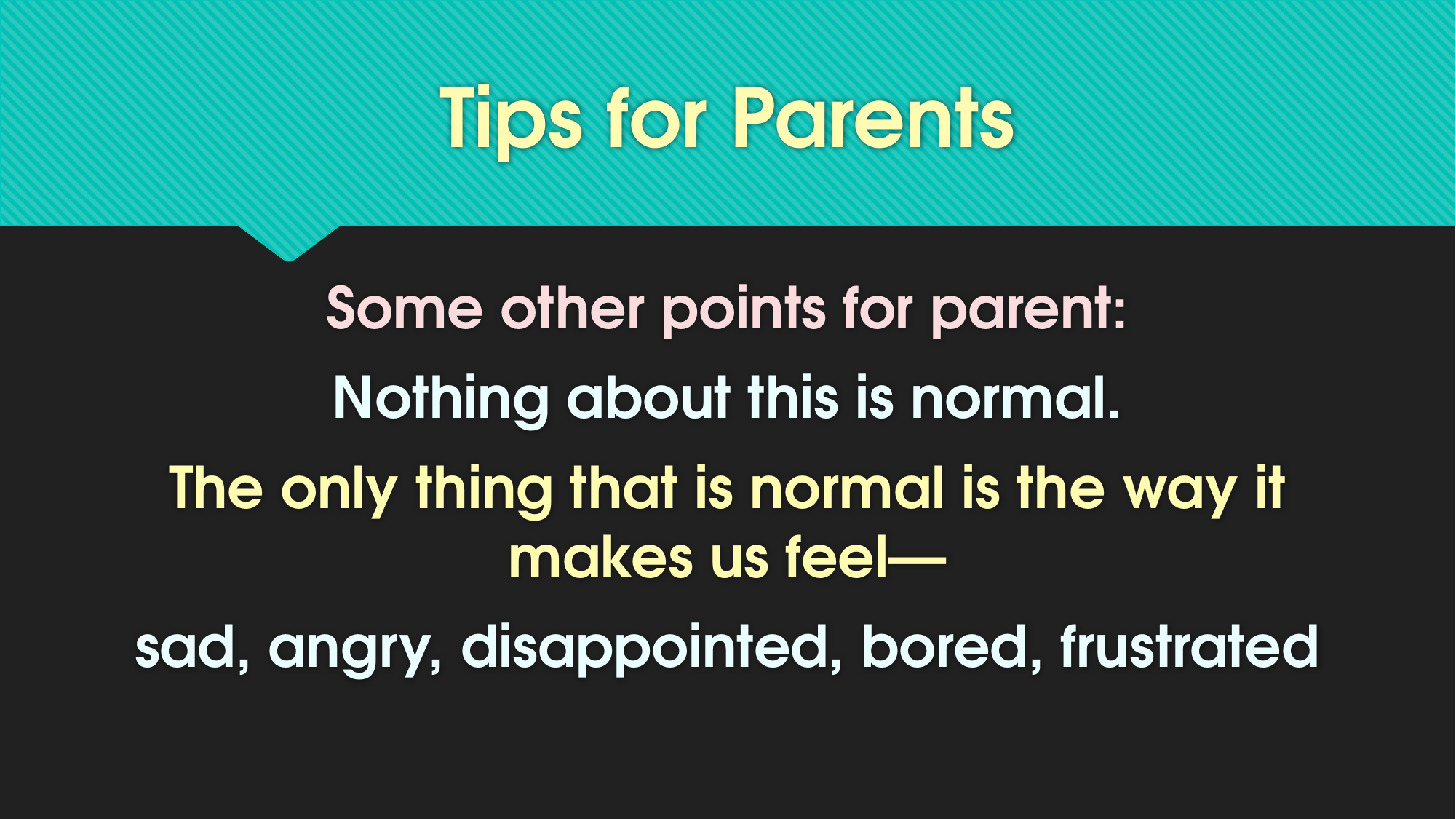

# Tips for Parents
Some other points for parent:
Nothing about this is normal.
The only thing that is normal is the way it makes us feel—
sad, angry, disappointed, bored, frustrated